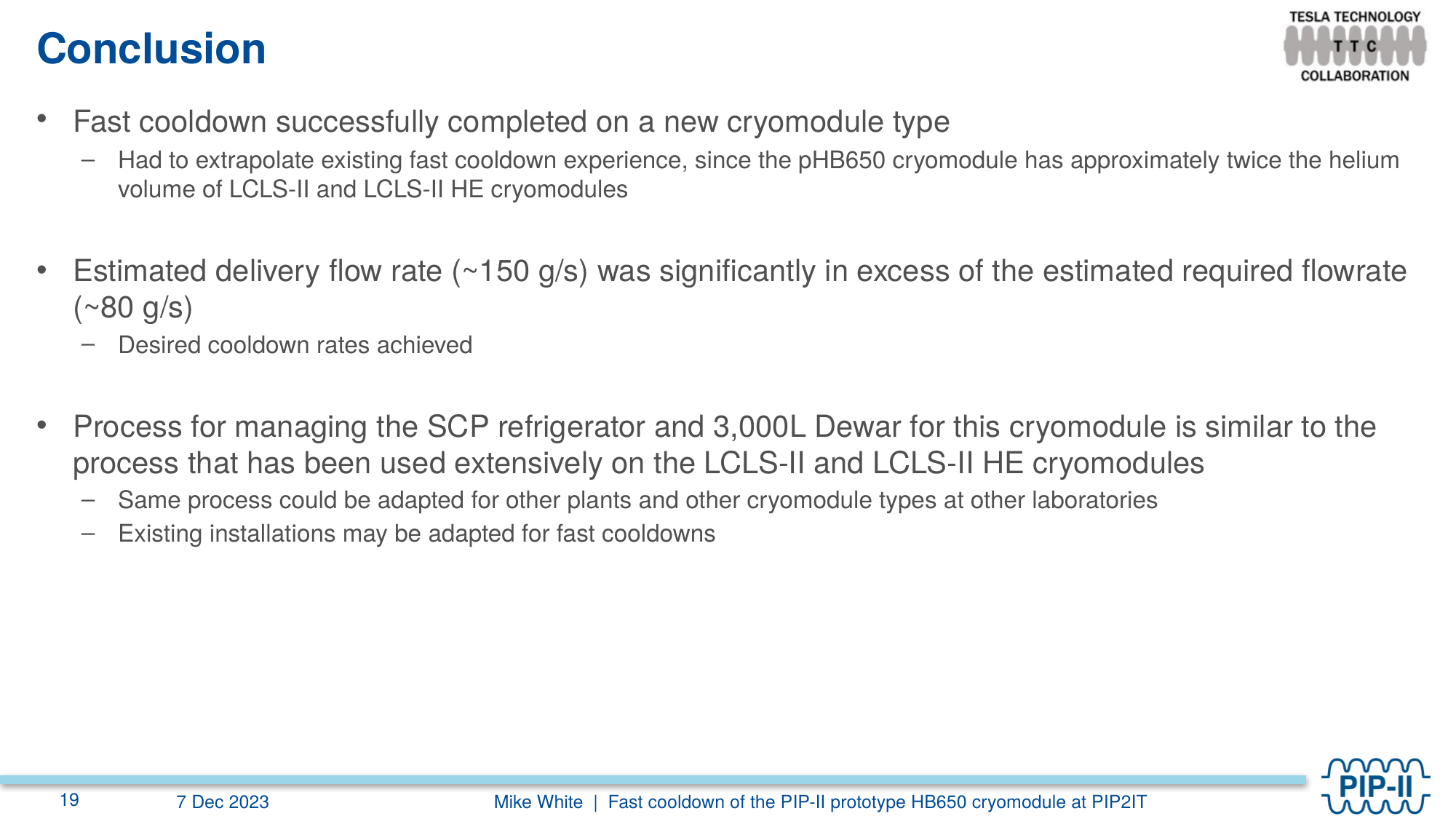

# Conclusion
Fast cooldown successfully completed on a new cryomodule type
Had to extrapolate existing fast cooldown experience, since the pHB650 cryomodule has approximately twice the helium volume of LCLS-II and LCLS-II HE cryomodules

Estimated delivery flow rate (~150 g/s) was significantly in excess of the estimated required flowrate (~80 g/s)
Desired cooldown rates achieved

Process for managing the SCP refrigerator and 3,000L Dewar for this cryomodule is similar to the process that has been used extensively on the LCLS-II and LCLS-II HE cryomodules
Same process could be adapted for other plants and other cryomodule types at other laboratories
Existing installations may be adapted for fast cooldowns
7 Dec 2023
Mike White  |  Fast cooldown of the PIP-II prototype HB650 cryomodule at PIP2IT
19